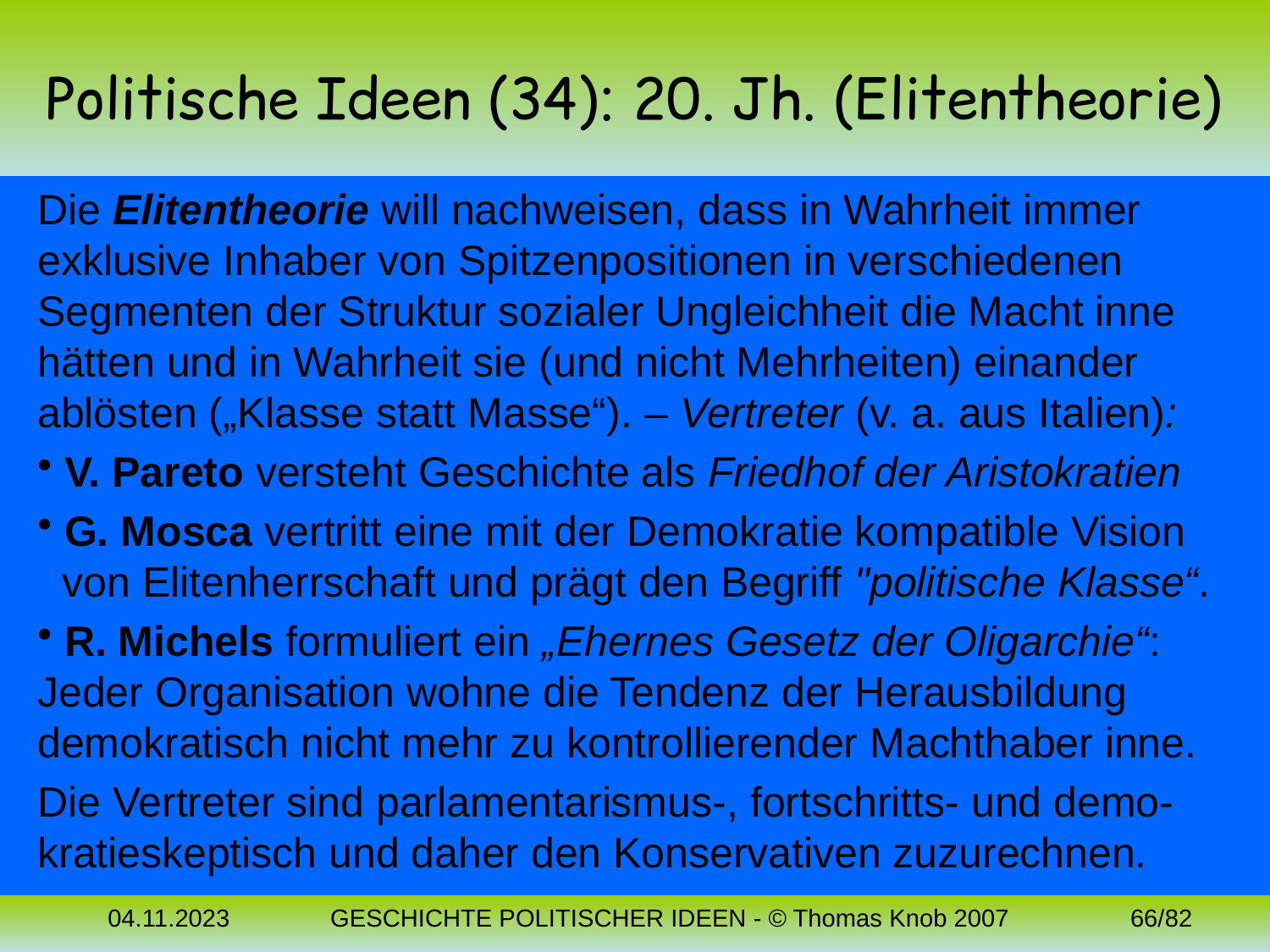

# Politische Ideen (34): 20. Jh. (Elitentheorie)
Die Elitentheorie will nachweisen, dass in Wahrheit immer exklusive Inhaber von Spitzenpositionen in verschiedenen Segmenten der Struktur sozialer Ungleichheit die Macht inne hätten und in Wahrheit sie (und nicht Mehrheiten) einander ablösten („Klasse statt Masse“). – Vertreter (v. a. aus Italien):
 V. Pareto versteht Geschichte als Friedhof der Aristokratien
 G. Mosca vertritt eine mit der Demokratie kompatible Vision 	von Elitenherrschaft und prägt den Begriff "politische Klasse“.
 R. Michels formuliert ein „Ehernes Gesetz der Oligarchie“: 	Jeder Organisation wohne die Tendenz der Herausbildung 	demokratisch nicht mehr zu kontrollierender Machthaber inne.
Die Vertreter sind parlamentarismus-, fortschritts- und demo-kratieskeptisch und daher den Konservativen zuzurechnen.
04.11.2023
GESCHICHTE POLITISCHER IDEEN - © Thomas Knob 2007
66/82